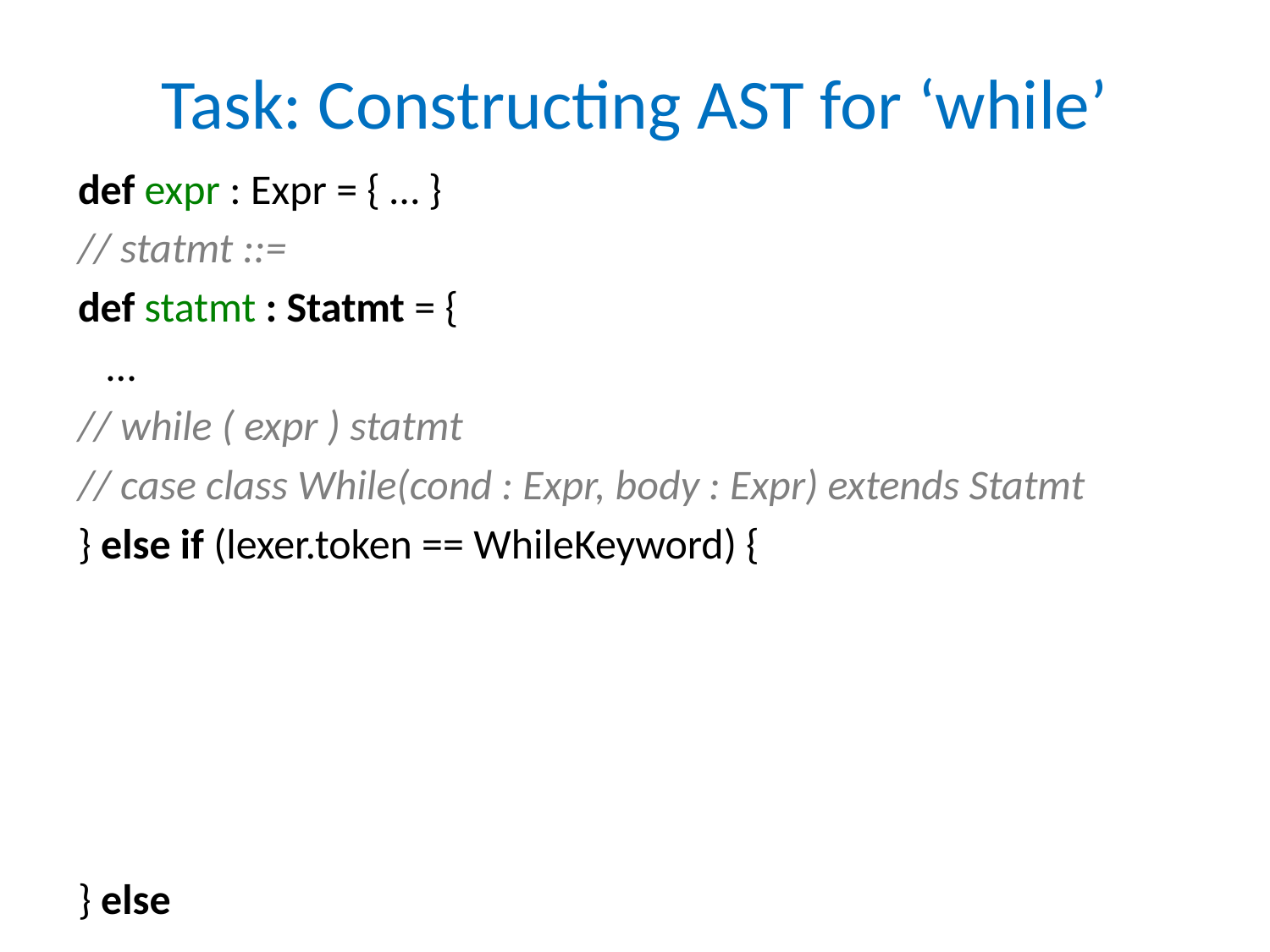

# Task: Constructing AST for ‘while’
def expr : Expr = { … }
// statmt ::=
def statmt : Statmt = {
   …
// while ( expr ) statmt
// case class While(cond : Expr, body : Expr) extends Statmt
} else if (lexer.token == WhileKeyword) {
} else